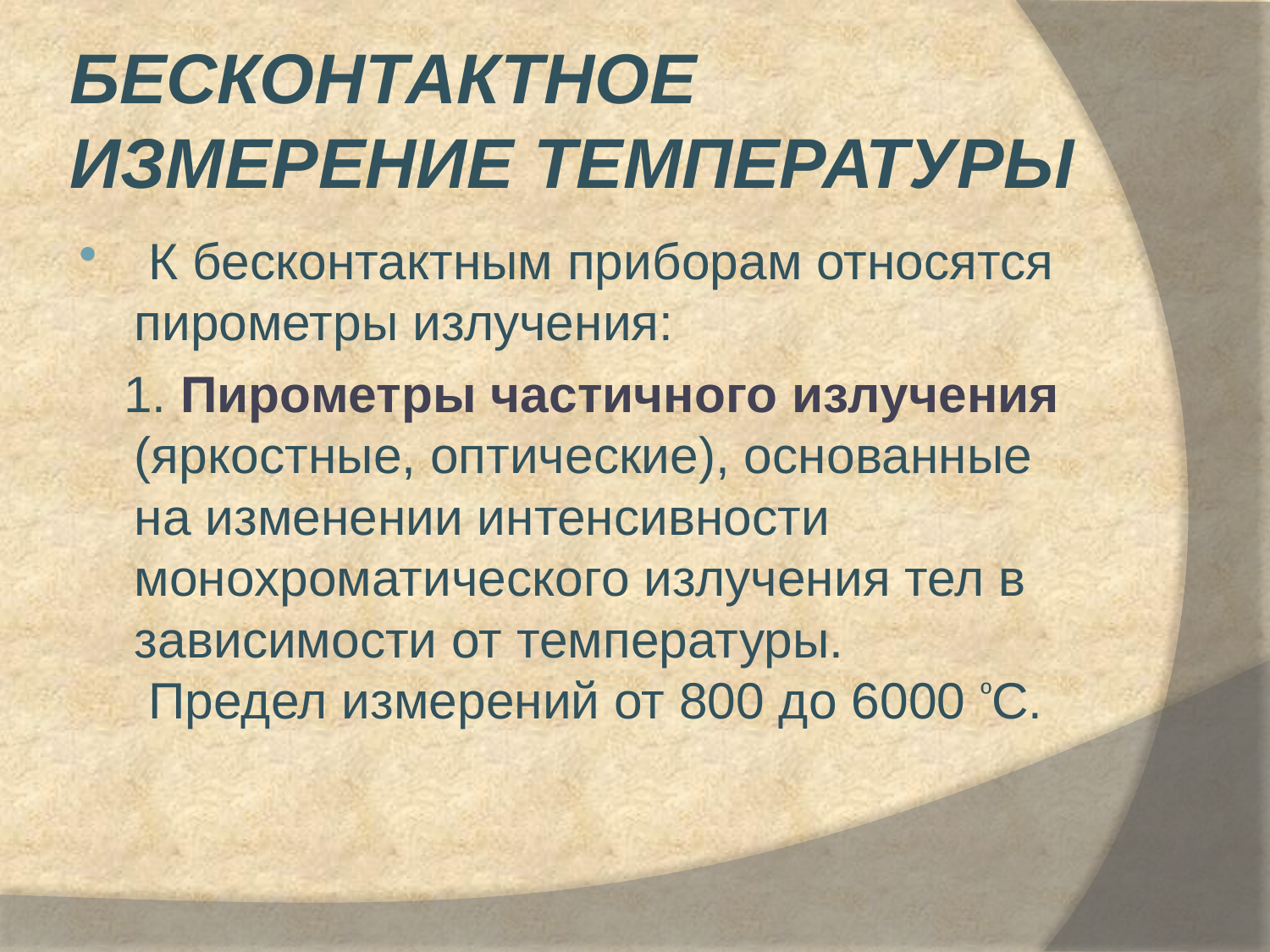

# Бесконтактное  Измерение температуры
 К бесконтактным приборам относятся пирометры излучения:
   1. Пирометры частичного излучения (яркостные, оптические), основанные на изменении интенсивности монохроматического излучения тел в зависимости от температуры.
 Предел измерений от 800 до 6000 ºС.